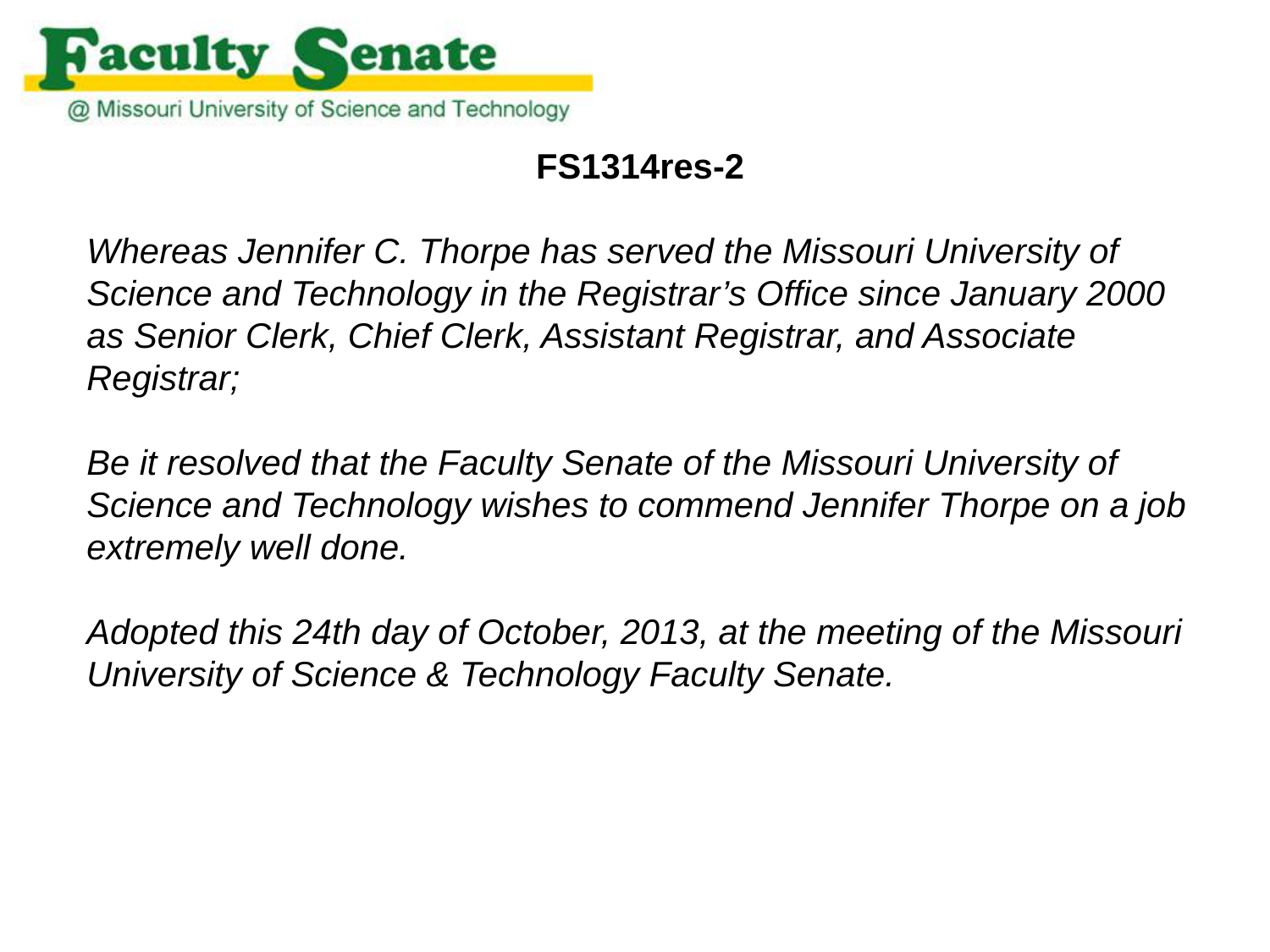

FS1314res-2

Whereas Jennifer C. Thorpe has served the Missouri University of Science and Technology in the Registrar’s Office since January 2000 as Senior Clerk, Chief Clerk, Assistant Registrar, and Associate Registrar;

Be it resolved that the Faculty Senate of the Missouri University of Science and Technology wishes to commend Jennifer Thorpe on a job extremely well done.

Adopted this 24th day of October, 2013, at the meeting of the Missouri University of Science & Technology Faculty Senate.